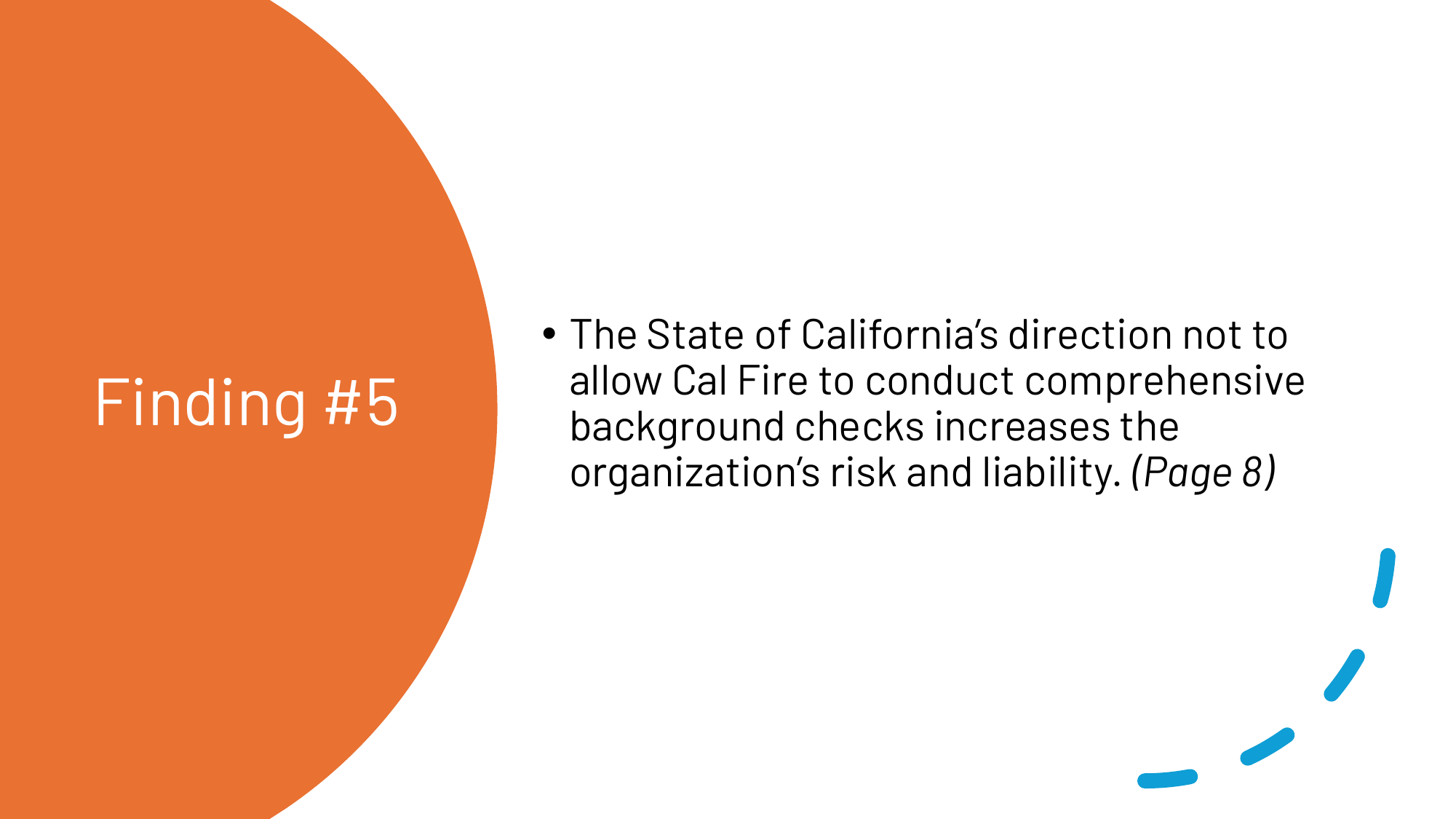

The State of California’s direction not to allow Cal Fire to conduct comprehensive background checks increases the organization’s risk and liability. (Page 8)
# Finding #5